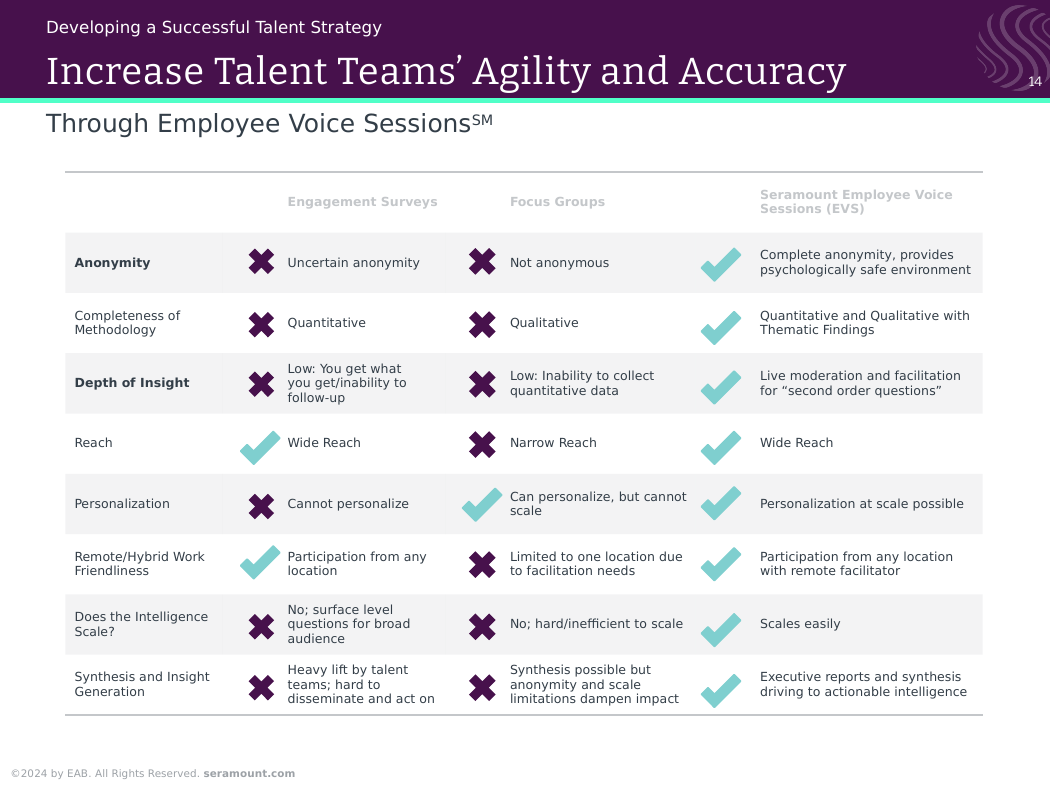

Developing a Successful Talent Strategy
# Increase Talent Teams’ Agility and Accuracy
Through Employee Voice SessionsSM
|  | Engagement Surveys | Focus Groups | Seramount Employee Voice Sessions (EVS) |
| --- | --- | --- | --- |
| Anonymity | Uncertain anonymity | Not anonymous | Complete anonymity, provides psychologically safe environment |
| Completeness of Methodology | Quantitative | Qualitative | Quantitative and Qualitative with Thematic Findings |
| Depth of Insight | Low: You get what you get/inability to follow-up | Low: Inability to collect quantitative data | Live moderation and facilitation for “second order questions” |
| Reach | Wide Reach | Narrow Reach | Wide Reach |
| Personalization | Cannot personalize | Can personalize, but cannot scale | Personalization at scale possible |
| Remote/Hybrid Work Friendliness | Participation from any location | Limited to one location due to facilitation needs | Participation from any location with remote facilitator |
| Does the Intelligence Scale? | No; surface level questions for broad audience | No; hard/inefficient to scale | Scales easily |
| Synthesis and Insight Generation | Heavy lift by talent teams; hard to disseminate and act on | Synthesis possible but anonymity and scale limitations dampen impact | Executive reports and synthesis driving to actionable intelligence |